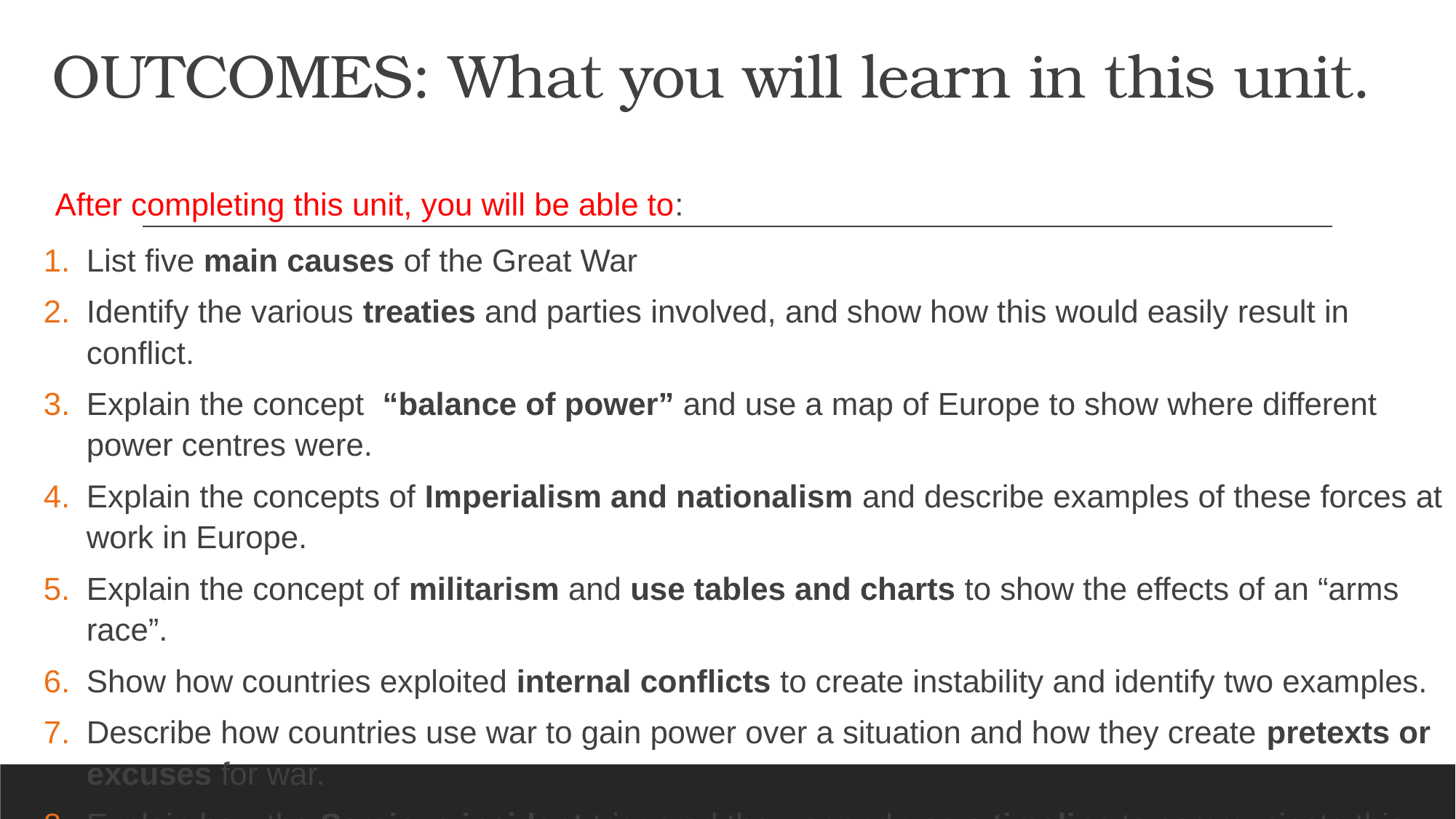

# OUTCOMES: What you will learn in this unit.
After completing this unit, you will be able to:
List five main causes of the Great War
Identify the various treaties and parties involved, and show how this would easily result in conflict.
Explain the concept  “balance of power” and use a map of Europe to show where different power centres were.
Explain the concepts of Imperialism and nationalism and describe examples of these forces at work in Europe.
Explain the concept of militarism and use tables and charts to show the effects of an “arms race”.
Show how countries exploited internal conflicts to create instability and identify two examples.
Describe how countries use war to gain power over a situation and how they create pretexts or excuses for war.
Explain how the Sarajevo incident triggered the war and use a timeline to communicate this.